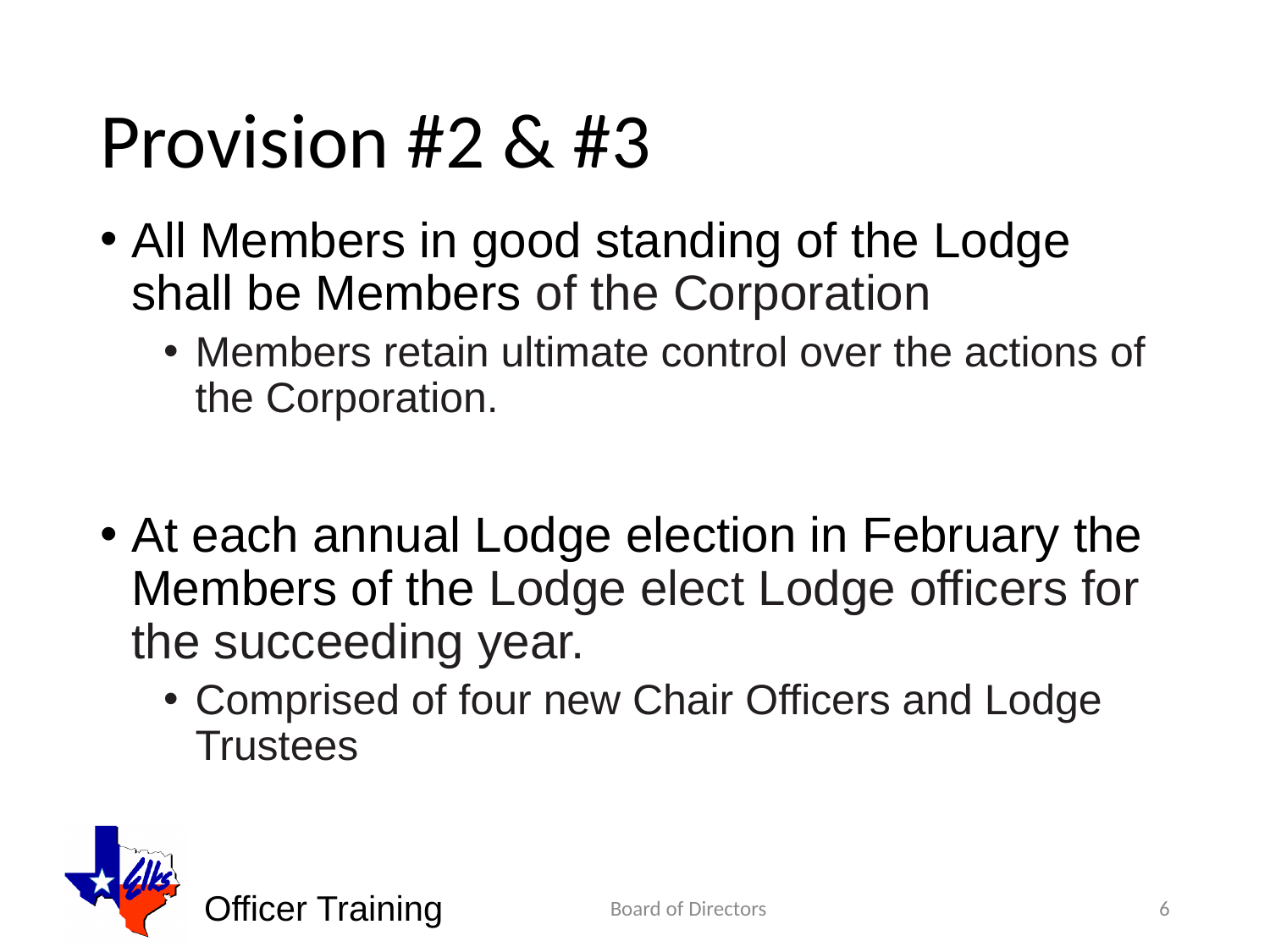

# Provision #2 & #3
All Members in good standing of the Lodge shall be Members of the Corporation
Members retain ultimate control over the actions of the Corporation.

At each annual Lodge election in February the Members of the Lodge elect Lodge officers for the succeeding year.
Comprised of four new Chair Officers and Lodge Trustees
Board of Directors
6